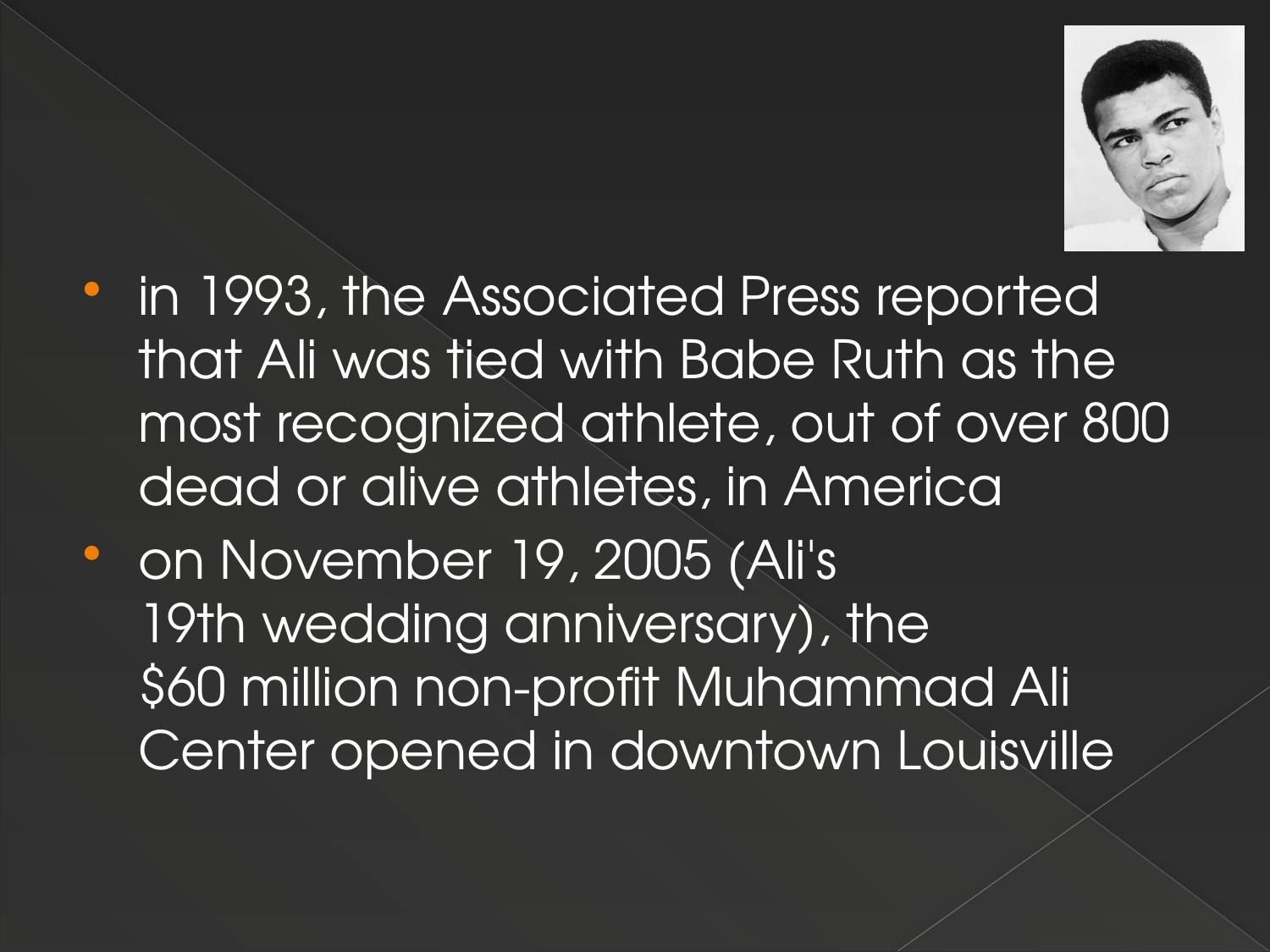

in 1993, the Associated Press reported that Ali was tied with Babe Ruth as the most recognized athlete, out of over 800 dead or alive athletes, in America
on November 19, 2005 (Ali's 19th wedding anniversary), the $60 million non-profit Muhammad Ali Center opened in downtown Louisville